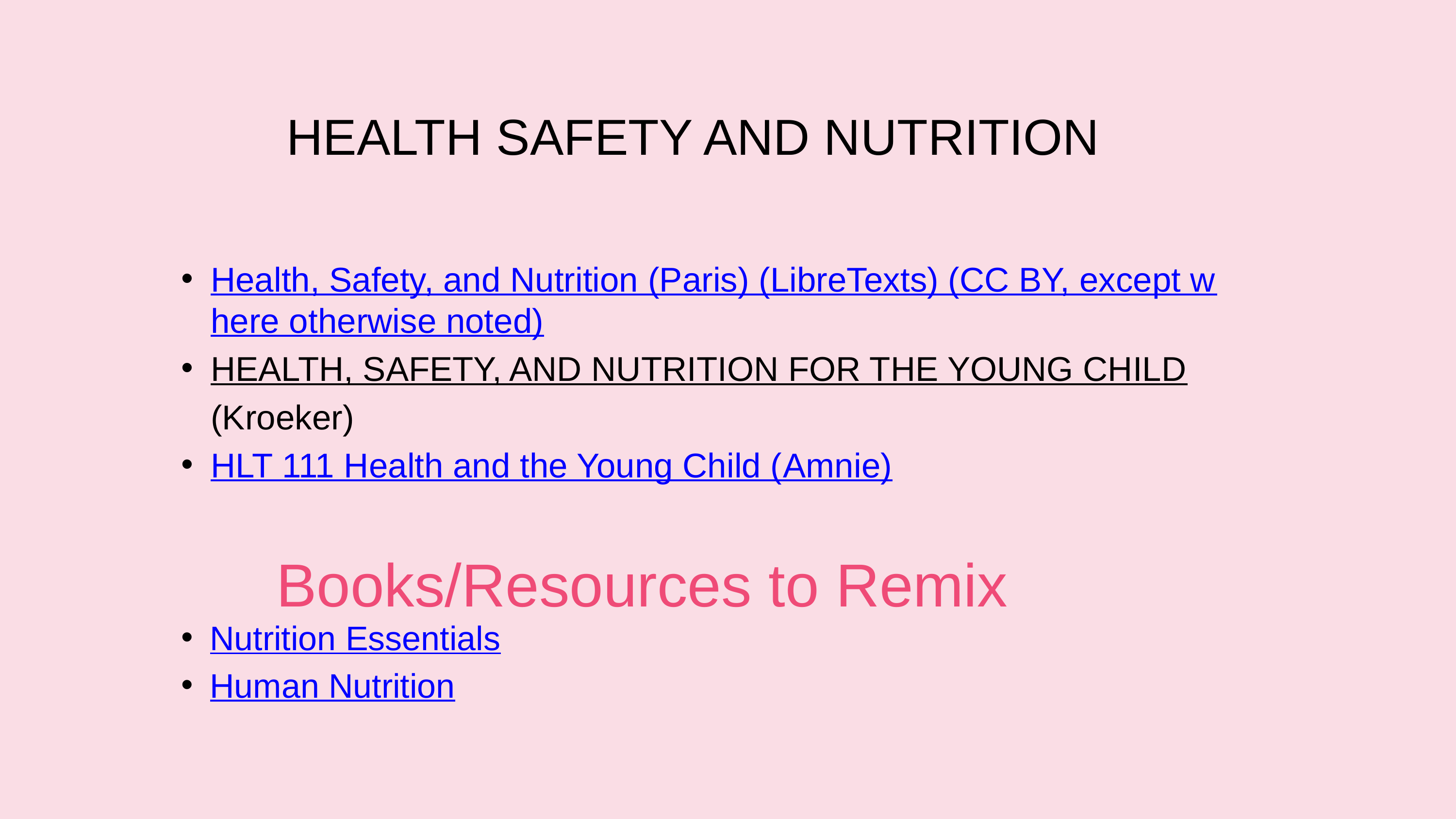

HEALTH SAFETY AND NUTRITION
Health, Safety, and Nutrition (Paris) (LibreTexts) (CC BY, except where otherwise noted)
HEALTH, SAFETY, AND NUTRITION FOR THE YOUNG CHILD (Kroeker)
HLT 111 Health and the Young Child (Amnie)

Books/Resources to Remix
Nutrition Essentials
Human Nutrition